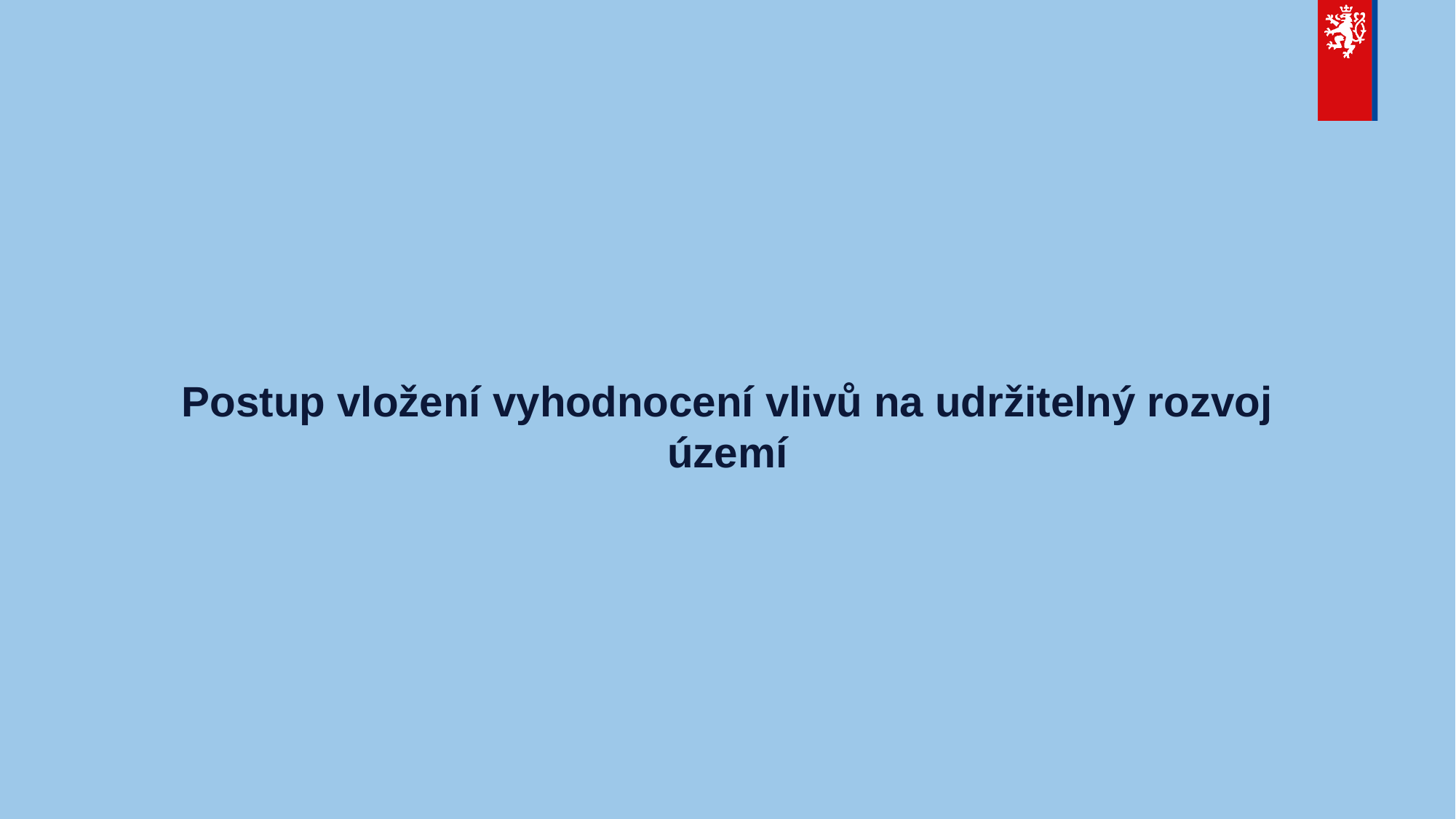

# Postup vložení vyhodnocení vlivů na udržitelný rozvoj území